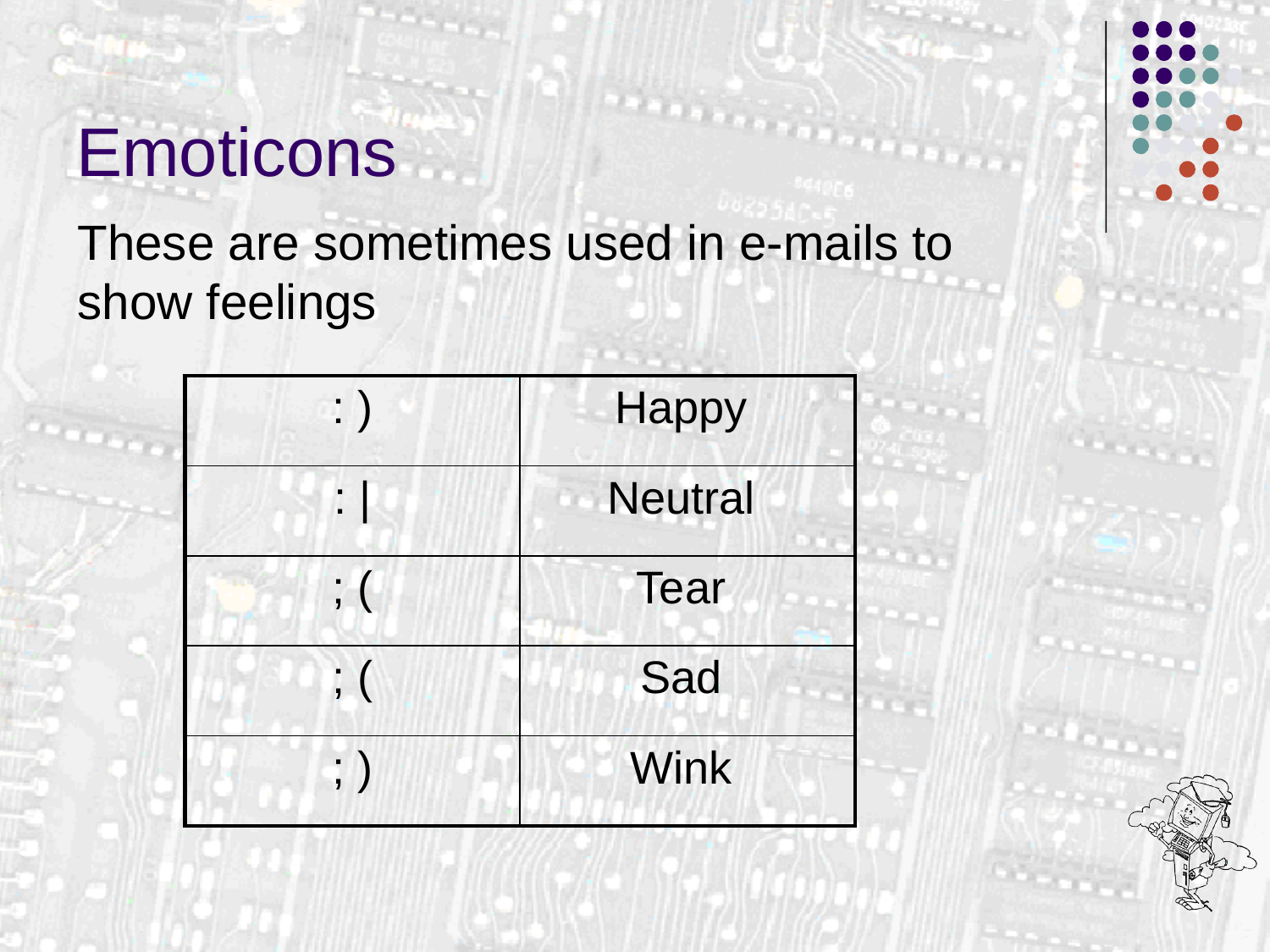

# Emoticons
These are sometimes used in e-mails to show feelings
| : ) | Happy |
| --- | --- |
| : | | Neutral |
| ; ( | Tear |
| ; ( | Sad |
| ; ) | Wink |